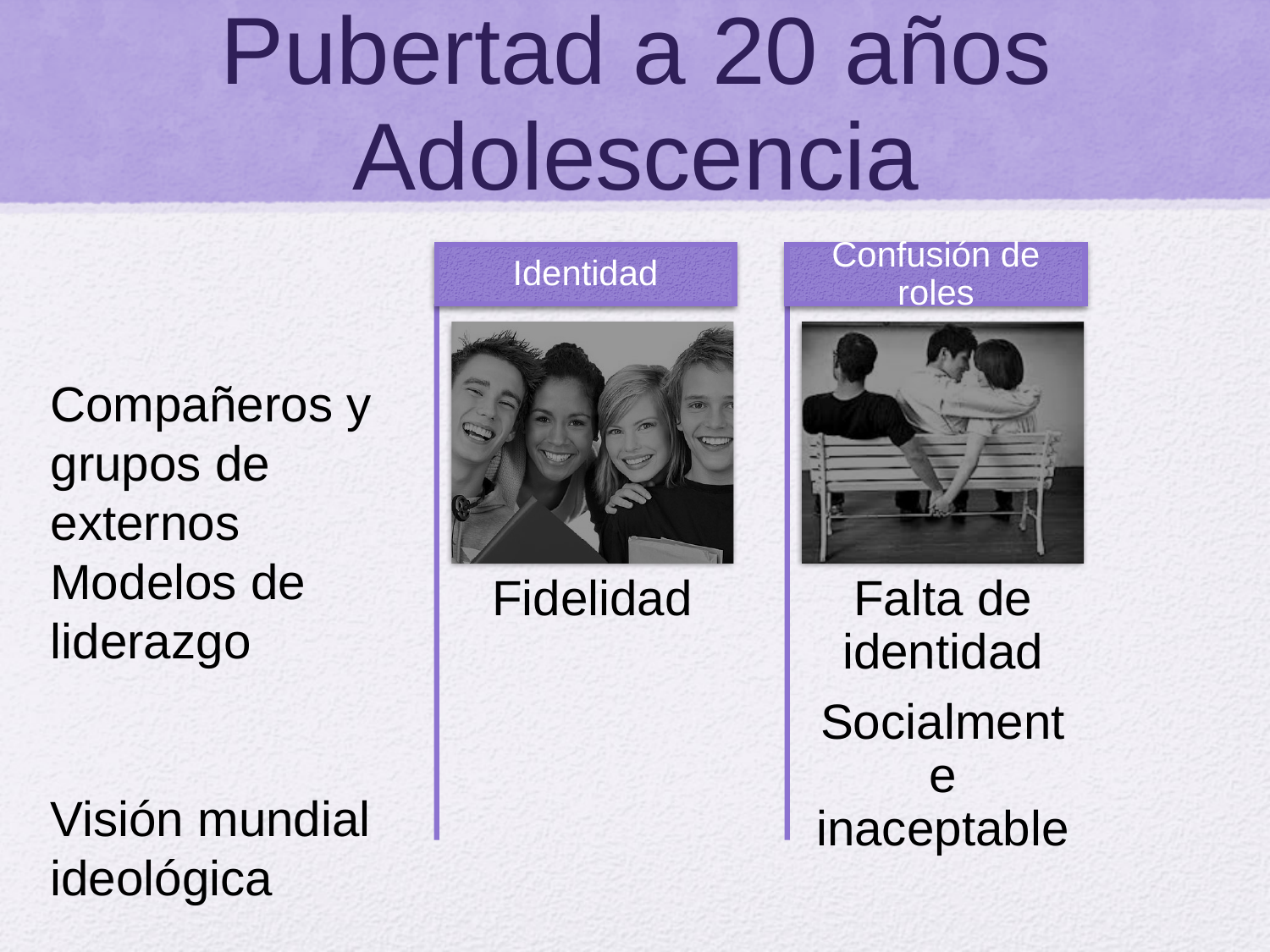

# Pubertad a 20 años Adolescencia
Fidelidad
Identidad
Falta de identidad
Socialmente inaceptable
Confusión de roles
Compañeros y grupos de externos
Modelos de liderazgo

Visión mundial ideológica